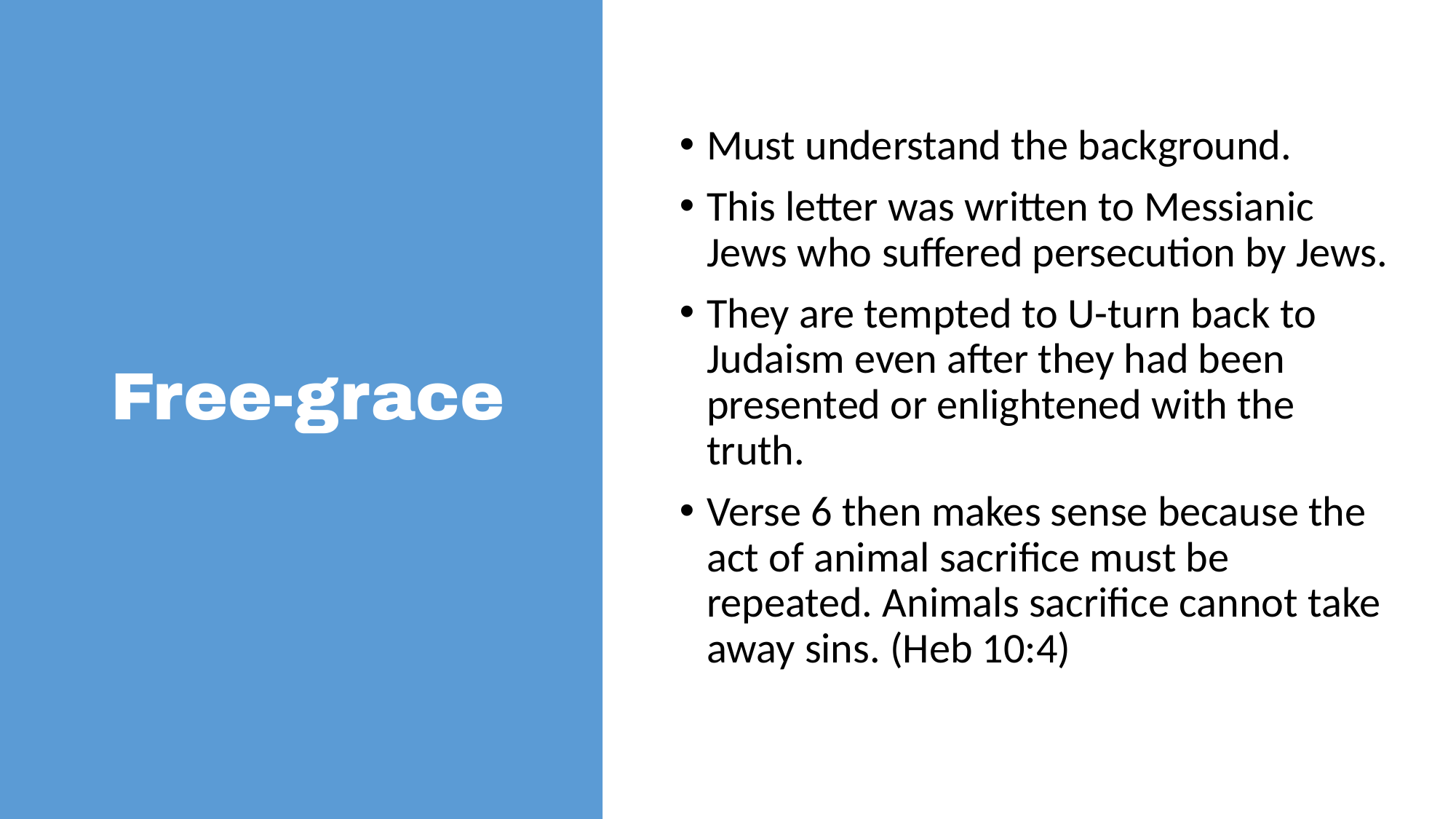

# Free-grace
Must understand the background.
This letter was written to Messianic Jews who suffered persecution by Jews.
They are tempted to U-turn back to Judaism even after they had been presented or enlightened with the truth.
Verse 6 then makes sense because the act of animal sacrifice must be repeated. Animals sacrifice cannot take away sins. (Heb 10:4)